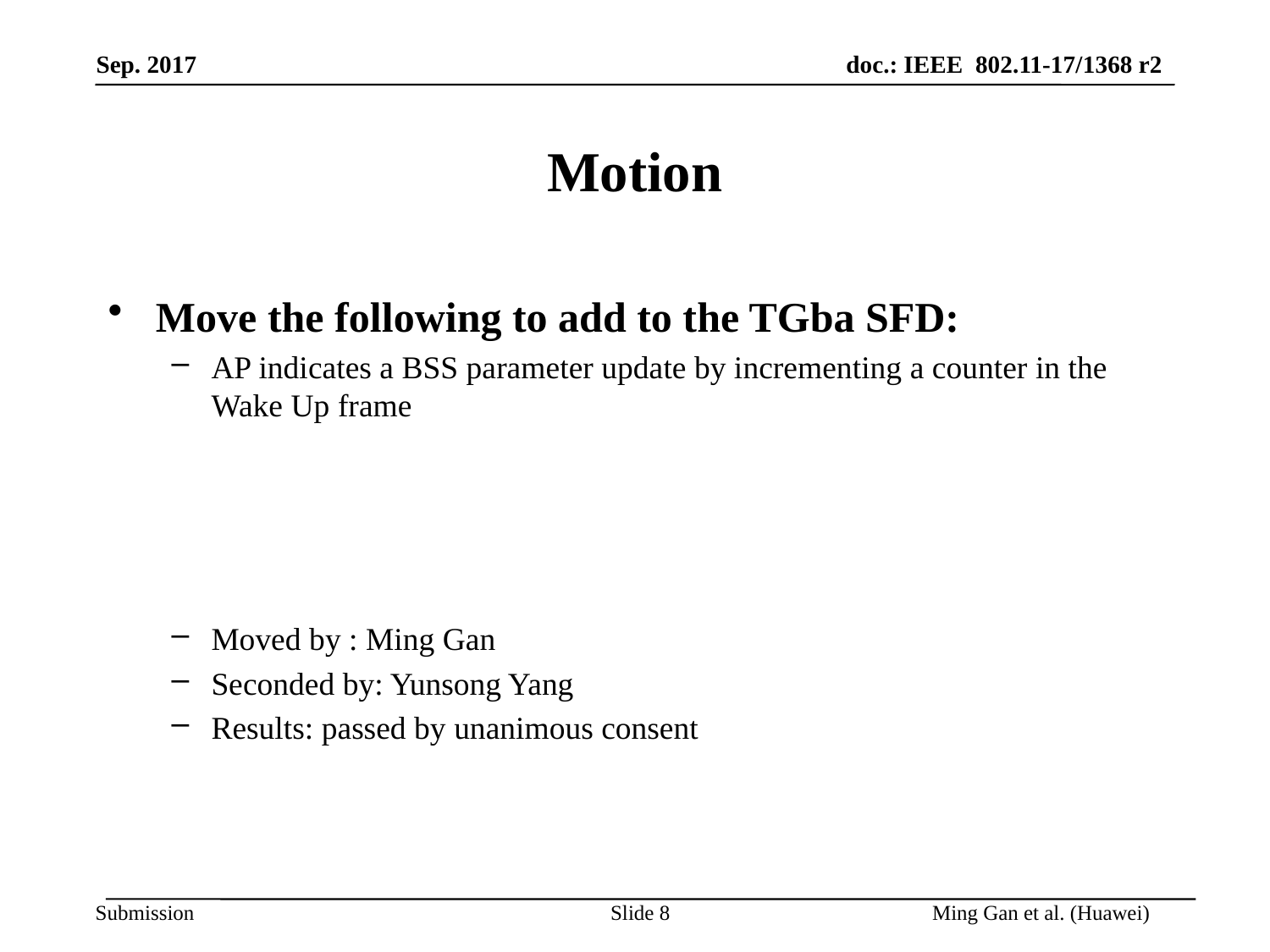

# Motion
Move the following to add to the TGba SFD:
AP indicates a BSS parameter update by incrementing a counter in the Wake Up frame

Moved by : Ming Gan
Seconded by: Yunsong Yang
Results: passed by unanimous consent

Slide 8